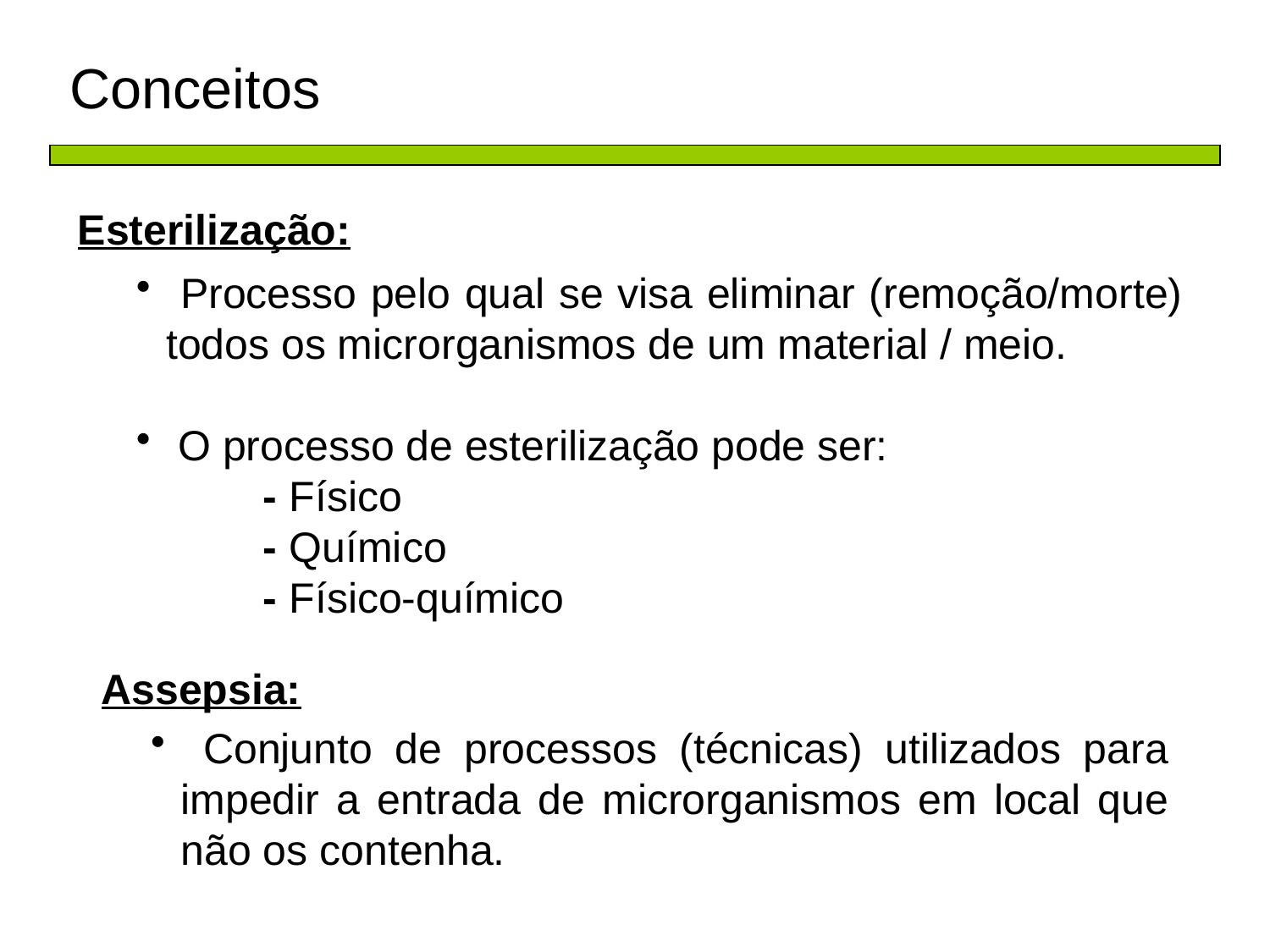

Conceitos

Esterilização:
 Processo pelo qual se visa eliminar (remoção/morte) todos os microrganismos de um material / meio.

 O processo de esterilização pode ser:
	- Físico
	- Químico
	- Físico-químico
Assepsia:
 Conjunto de processos (técnicas) utilizados para impedir a entrada de microrganismos em local que não os contenha.